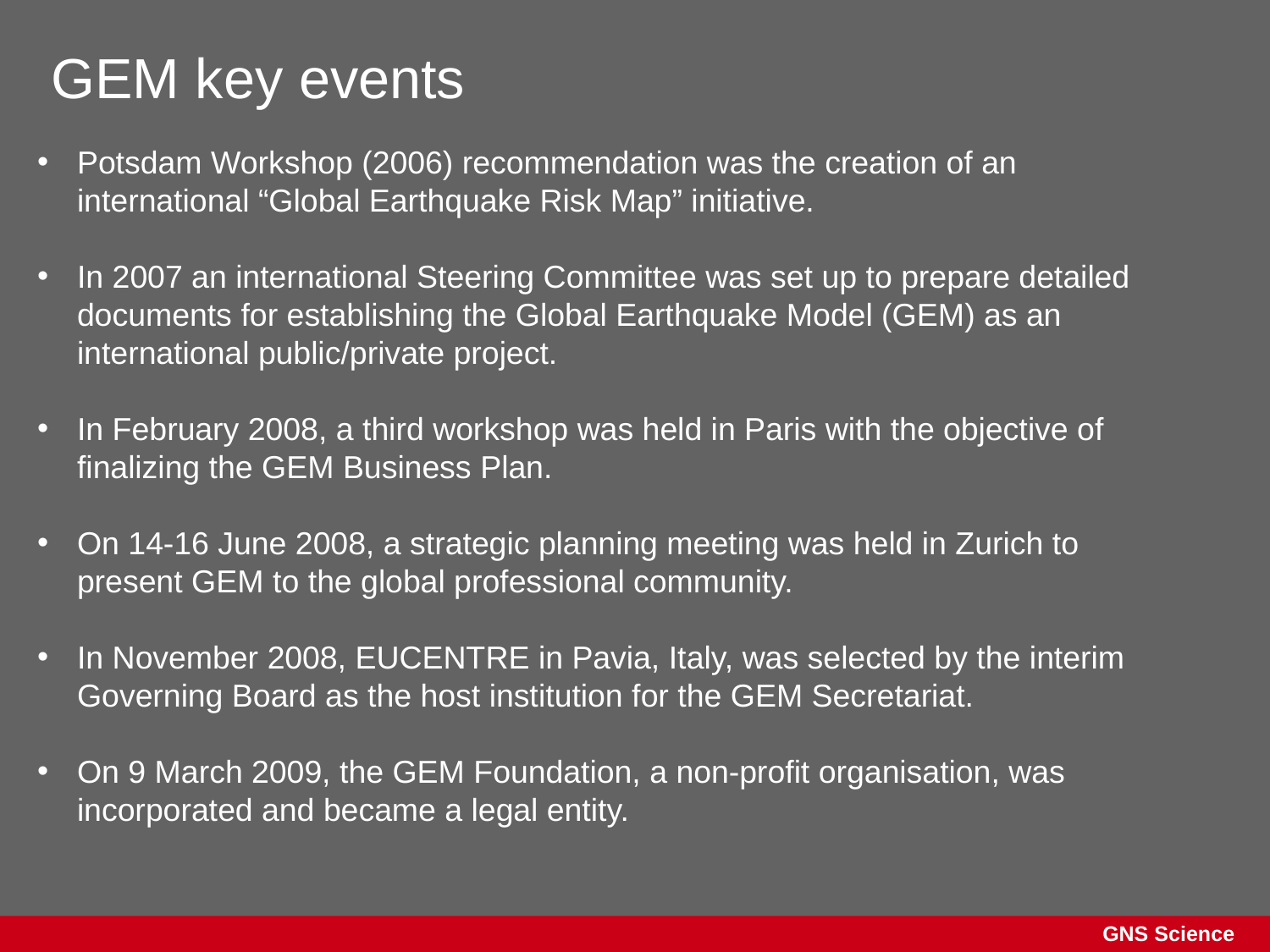

GEM key events
Potsdam Workshop (2006) recommendation was the creation of an international “Global Earthquake Risk Map” initiative.

In 2007 an international Steering Committee was set up to prepare detailed documents for establishing the Global Earthquake Model (GEM) as an international public/private project.

In February 2008, a third workshop was held in Paris with the objective of finalizing the GEM Business Plan.

On 14-16 June 2008, a strategic planning meeting was held in Zurich to present GEM to the global professional community.

In November 2008, EUCENTRE in Pavia, Italy, was selected by the interim Governing Board as the host institution for the GEM Secretariat.

On 9 March 2009, the GEM Foundation, a non-profit organisation, was incorporated and became a legal entity.